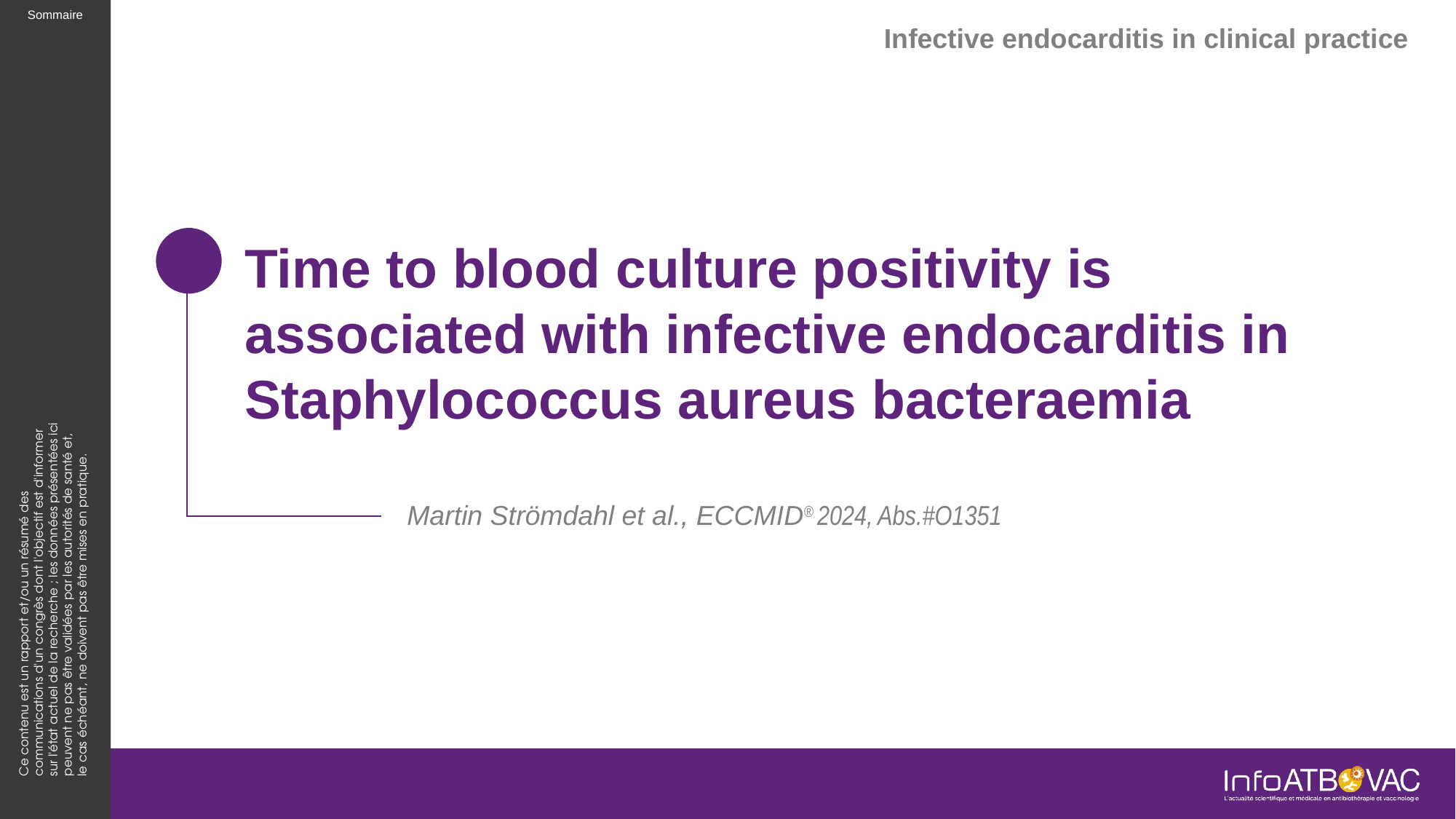

Infective endocarditis in clinical practice
# Time to blood culture positivity is associated with infective endocarditis in Staphylococcus aureus bacteraemia
Martin Strömdahl et al., ECCMID® 2024, Abs.#O1351